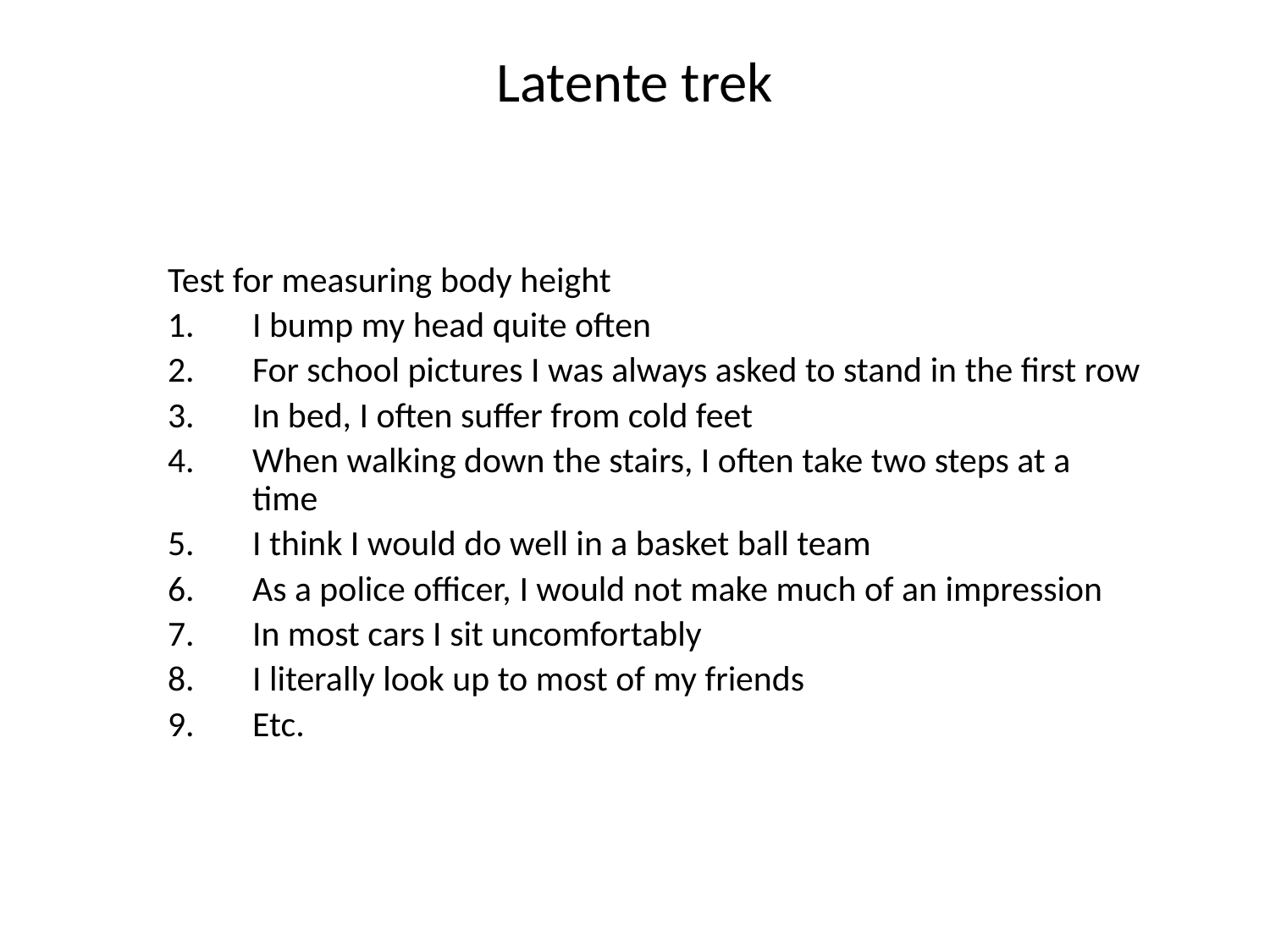

# Latente trek

Test for measuring body height
I bump my head quite often
For school pictures I was always asked to stand in the first row
In bed, I often suffer from cold feet
When walking down the stairs, I often take two steps at a time
I think I would do well in a basket ball team
As a police officer, I would not make much of an impression
In most cars I sit uncomfortably
I literally look up to most of my friends
Etc.